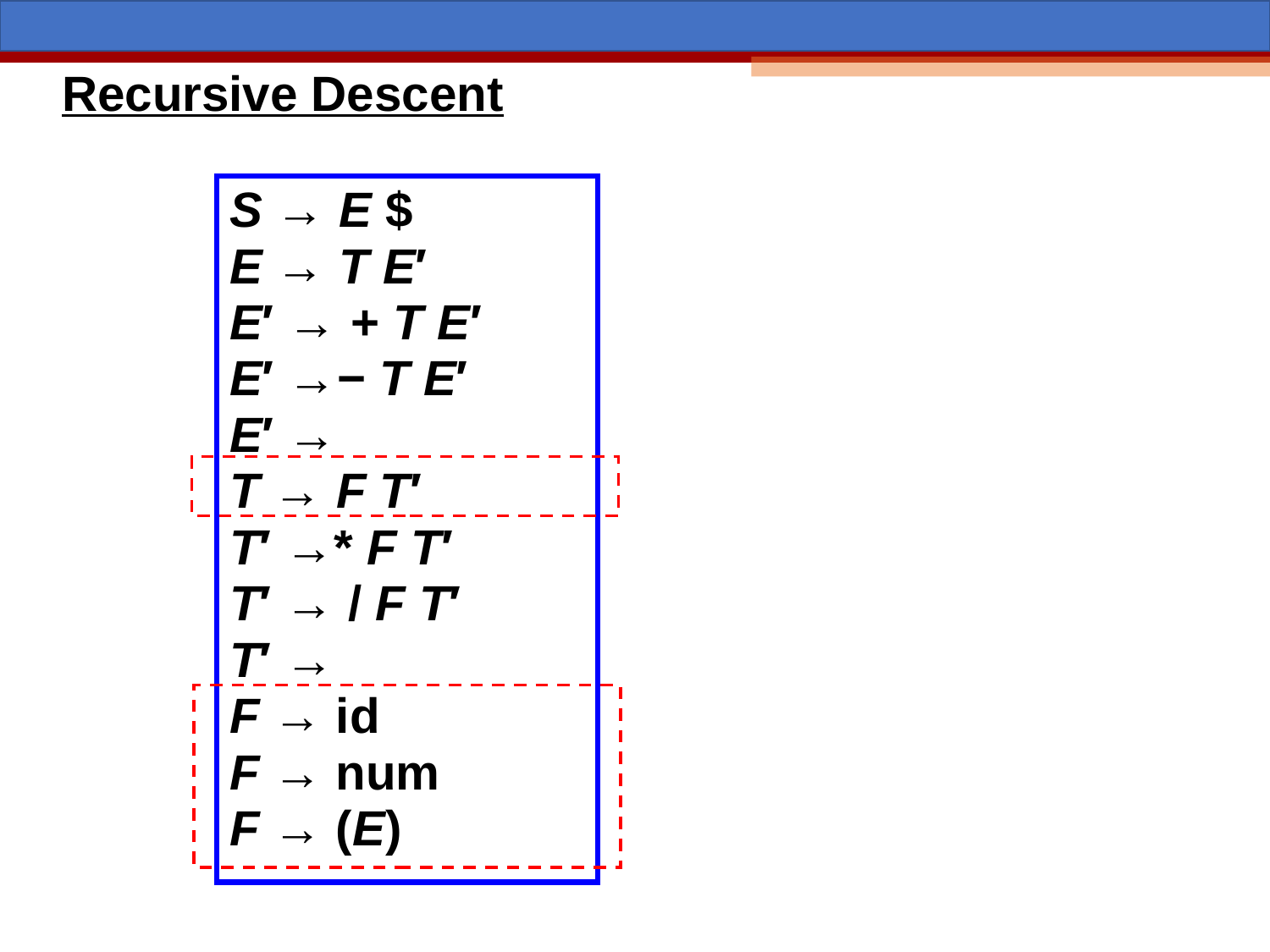

# Recursive Descent
S → E $
E → T E′
E′ → + T E′
E′ →− T E′
E′ →
T → F T′
T′ →* F T′
T′ → / F T′
T′ →
F → id
F → num
F → (E)